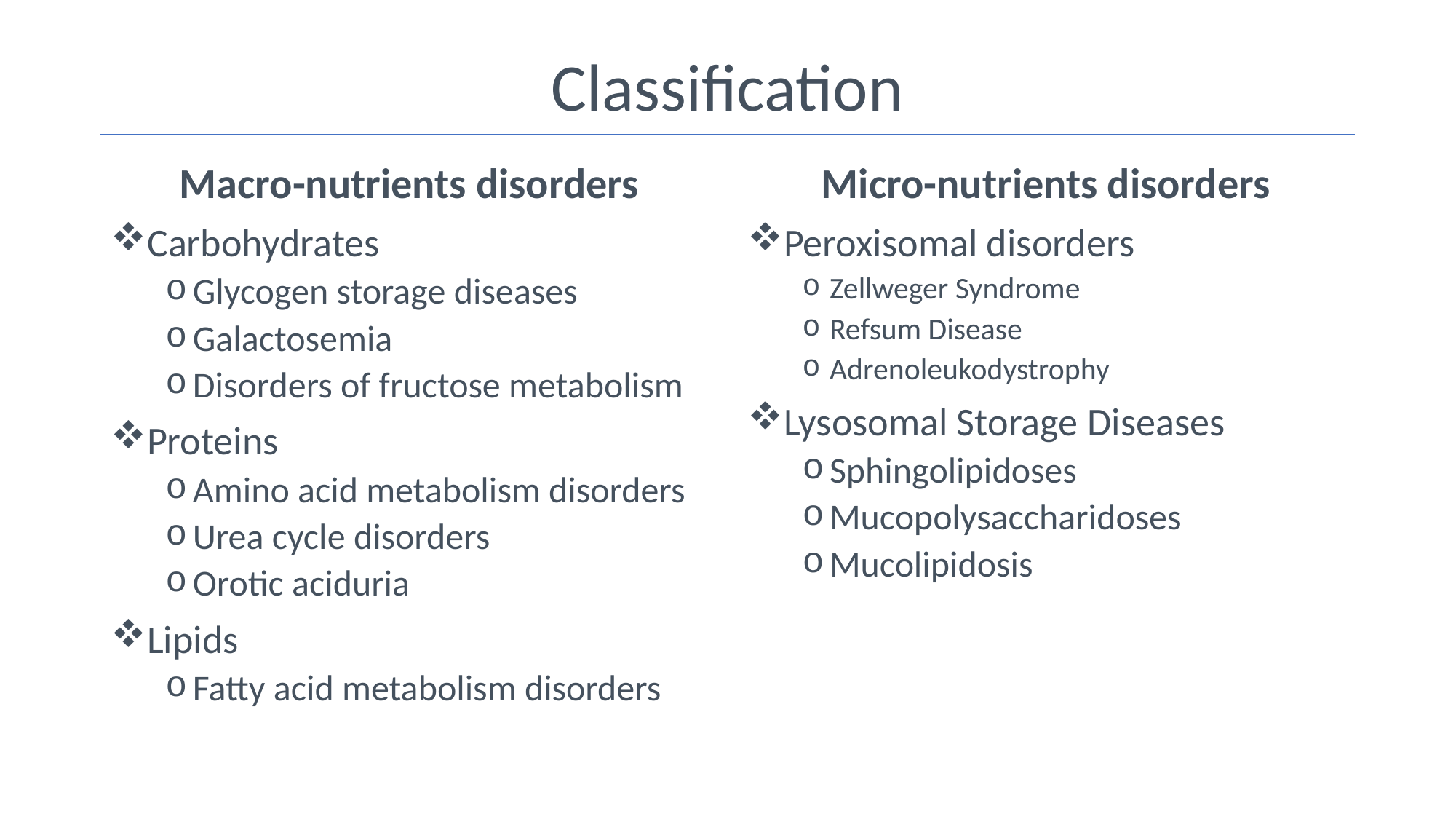

# Classification
Macro-nutrients disorders
Carbohydrates
Glycogen storage diseases
Galactosemia
Disorders of fructose metabolism
Proteins
Amino acid metabolism disorders
Urea cycle disorders
Orotic aciduria
Lipids
Fatty acid metabolism disorders
Micro-nutrients disorders
Peroxisomal disorders
Zellweger Syndrome
Refsum Disease
Adrenoleukodystrophy
Lysosomal Storage Diseases
Sphingolipidoses
Mucopolysaccharidoses
Mucolipidosis